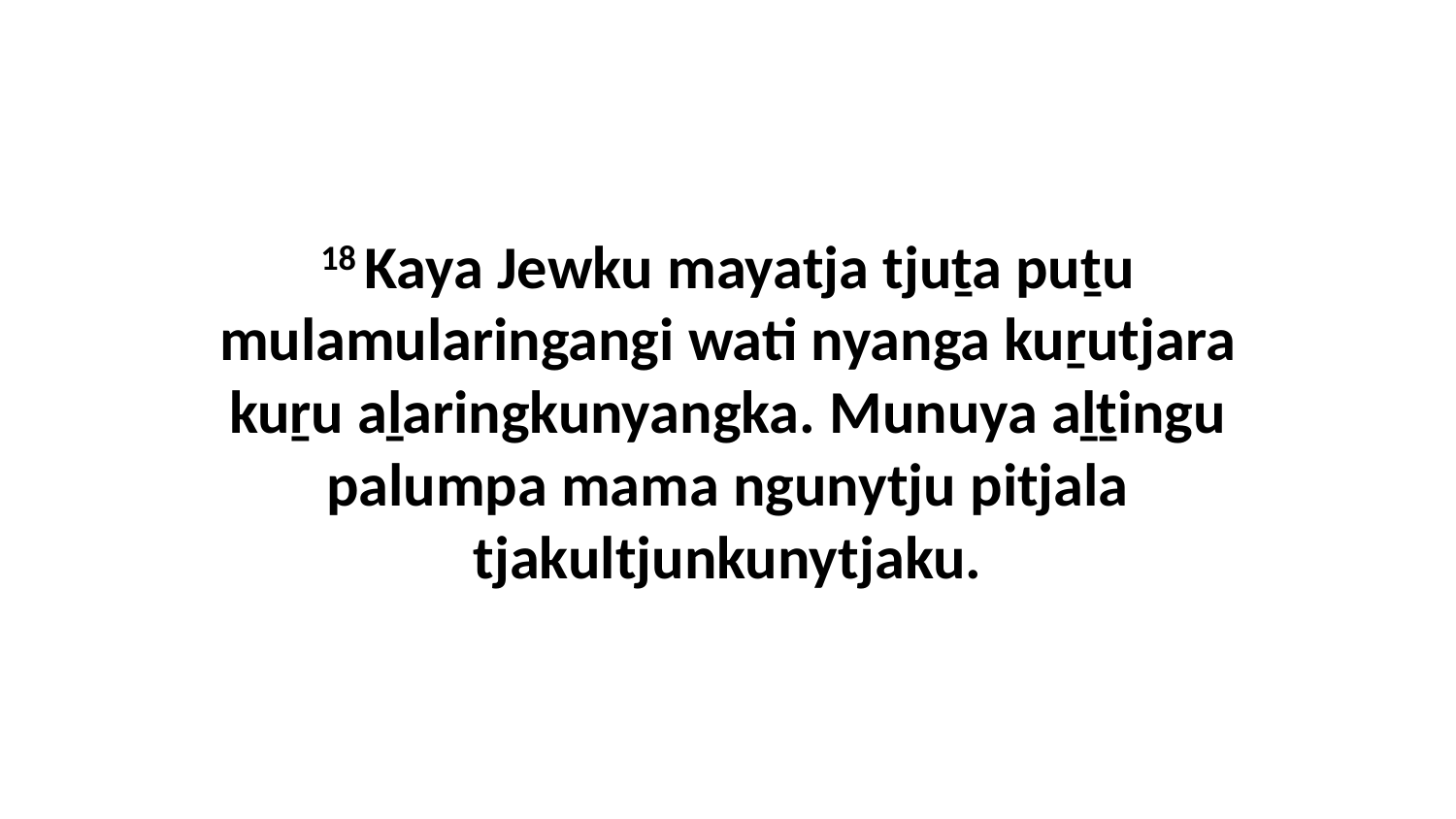

18 Kaya Jewku mayatja tjuṯa puṯu mulamularingangi wati nyanga kuṟutjara kuṟu aḻaringkunyangka. Munuya aḻṯingu palumpa mama ngunytju pitjala tjakultjunkunytjaku.